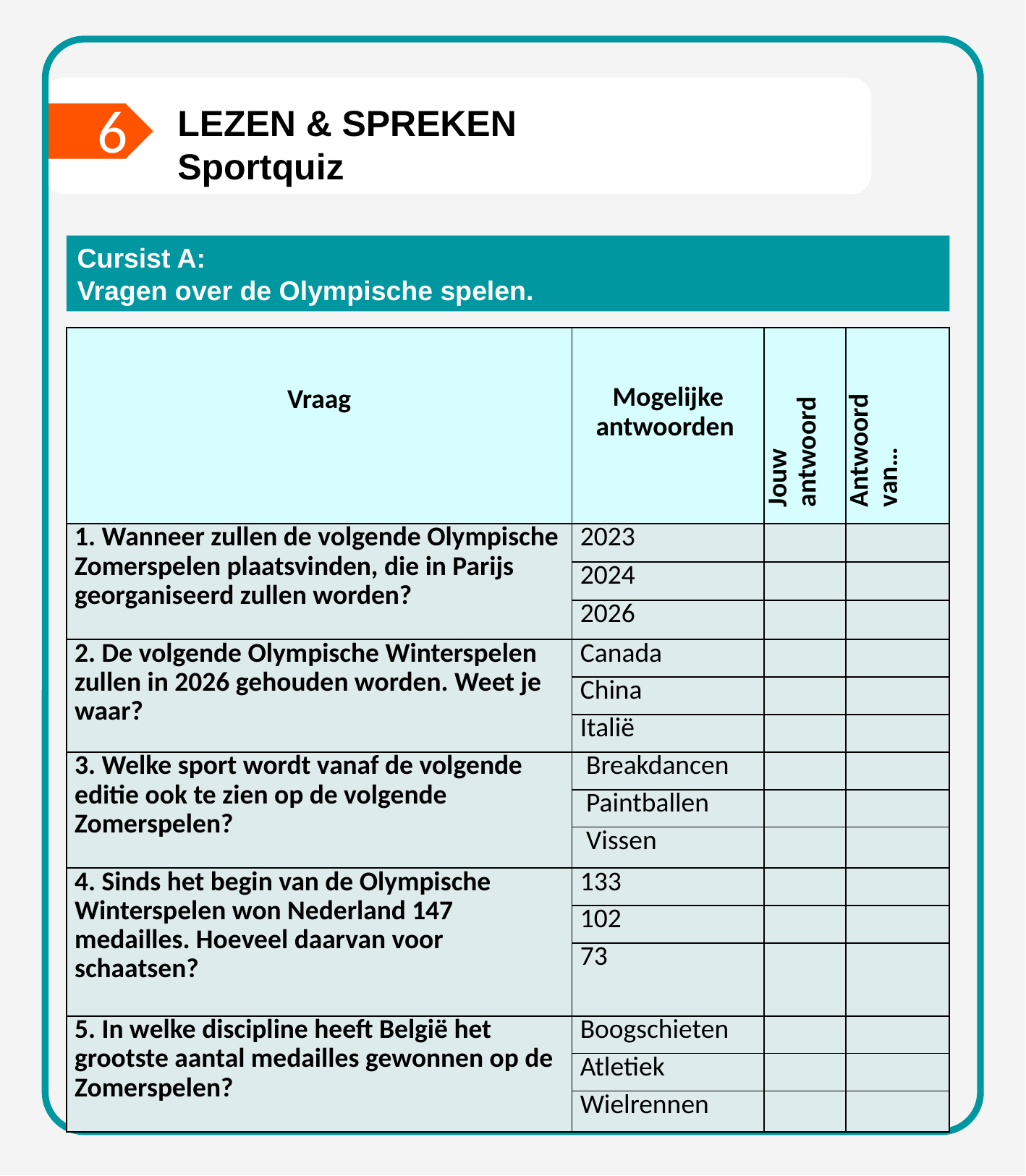

6
LEZEN & SPREKEN
Sportquiz

Cursist A:
Vragen over de Olympische spelen.
| Vraag | Mogelijke antwoorden | Jouw antwoord | Antwoord van… |
| --- | --- | --- | --- |
| 1. Wanneer zullen de volgende Olympische Zomerspelen plaatsvinden, die in Parijs georganiseerd zullen worden? | 2023 |  |  |
|  | 2024 |  |  |
|  | 2026 |  |  |
| 2. De volgende Olympische Winterspelen zullen in 2026 gehouden worden. Weet je waar? | Canada |  |  |
|  | China |  |  |
|  | Italië |  |  |
| 3. Welke sport wordt vanaf de volgende editie ook te zien op de volgende Zomerspelen? | Breakdancen |  |  |
|  | Paintballen |  |  |
|  | Vissen |  |  |
| 4. Sinds het begin van de Olympische Winterspelen won Nederland 147 medailles. Hoeveel daarvan voor schaatsen? | 133 |  |  |
|  | 102 |  |  |
|  | 73 |  |  |
| 5. In welke discipline heeft België het grootste aantal medailles gewonnen op de Zomerspelen? | Boogschieten |  |  |
|  | Atletiek |  |  |
|  | Wielrennen |  |  |